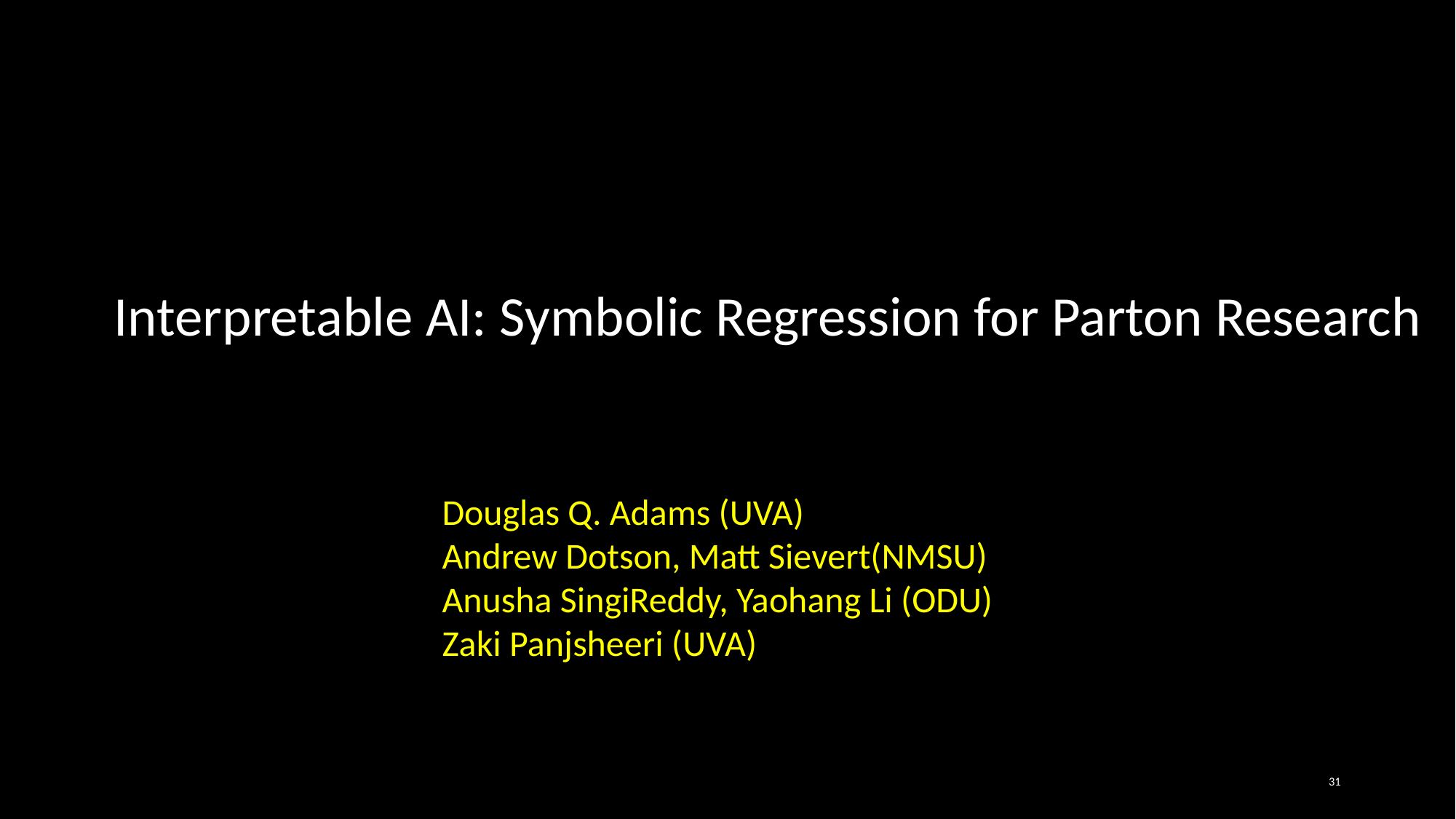

Interpretable AI: Symbolic Regression for Parton Research
Douglas Q. Adams (UVA)
Andrew Dotson, Matt Sievert(NMSU)
Anusha SingiReddy, Yaohang Li (ODU)
Zaki Panjsheeri (UVA)
31